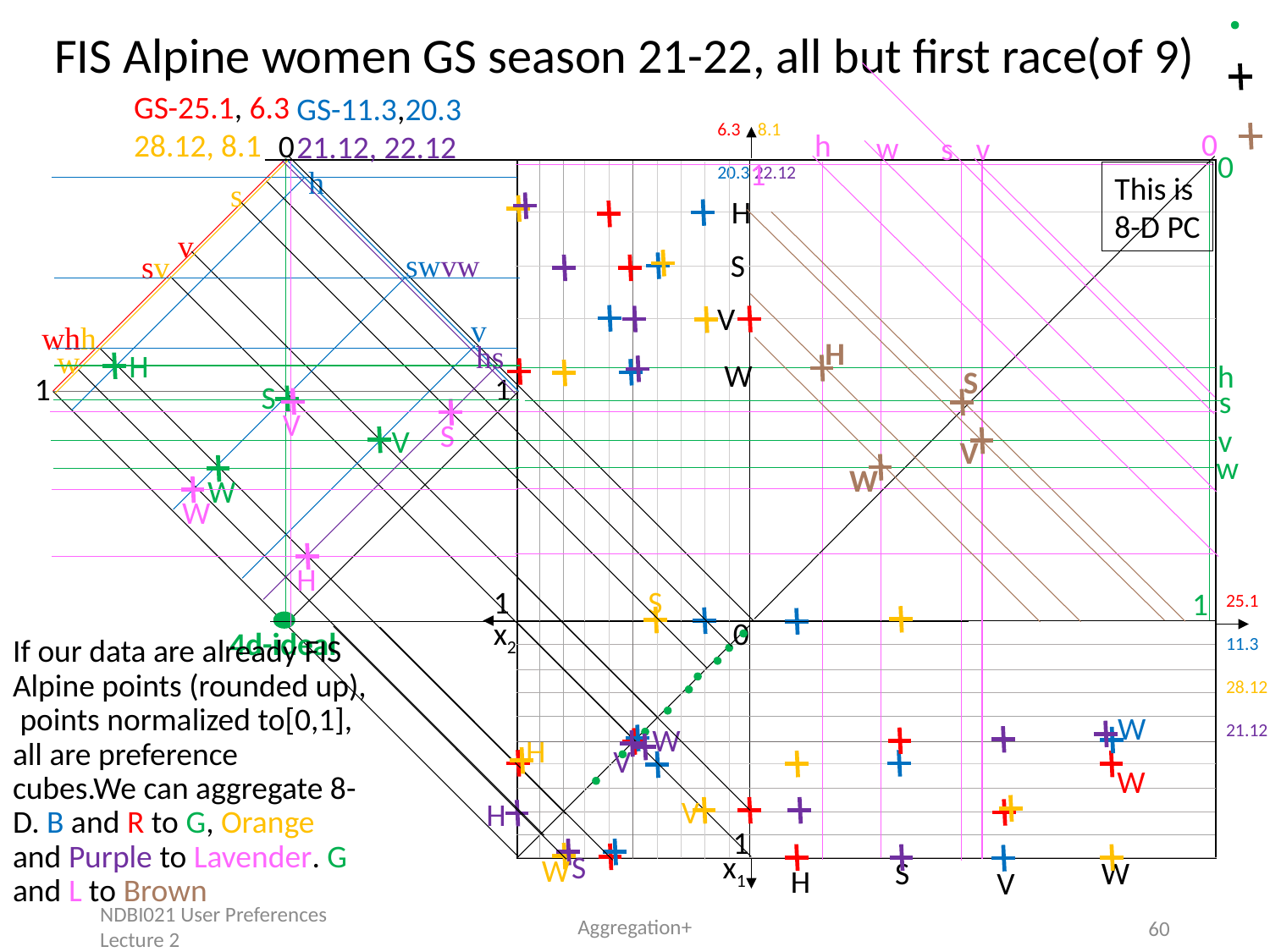

FIS Alpine women GS season 21-22, all but first race(of 9)

GS-25.1, 6.3
28.12, 8.1
GS-11.3,20.3
21.12, 22.12
6.3    8.1
20.3 22.12
0
h
0
w
v
s
0
1
h

This is
8-D PC
s
H
v
S
swvw
sv
V
v
whh
H
hs
w
H
W
h
S
1
1
S
s
V
S
v
V
V
w
W
W
W
H
25.1
11.3
28.12
21.12
1
S
1
0
x2

4d-ideal

If our data are already FIS Alpine points (rounded up),  points normalized to[0,1], all are preference cubes.We can aggregate 8-D. B and R to G, Orange and Purple to Lavender. G and L to Brown

W

W
H

V

W

V
H
1
S
x1
W
S
W
H
V
NDBI021 User Preferences Lecture 2
Aggregation+
60